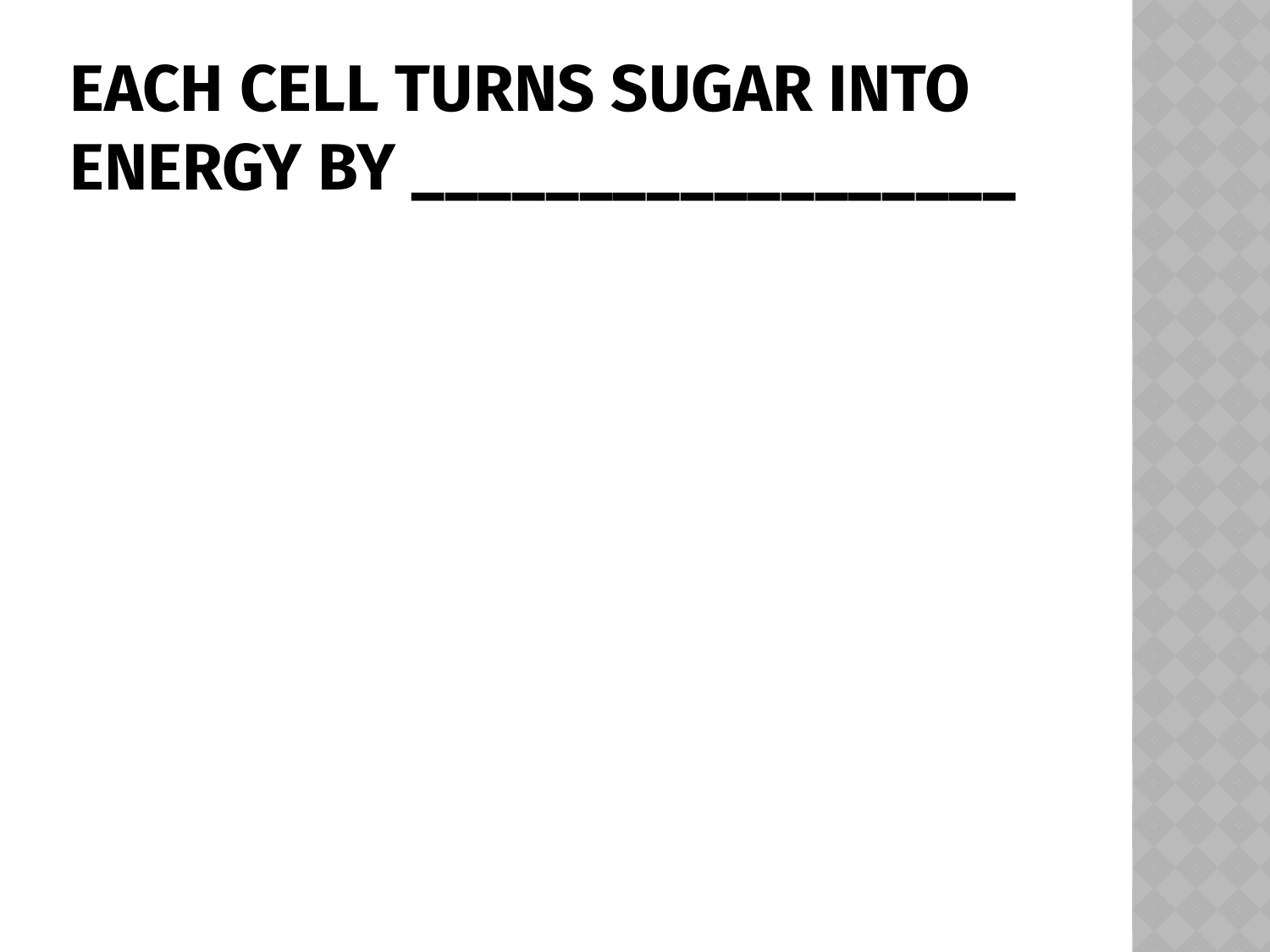

# Each cell turns sugar into energy by __________________